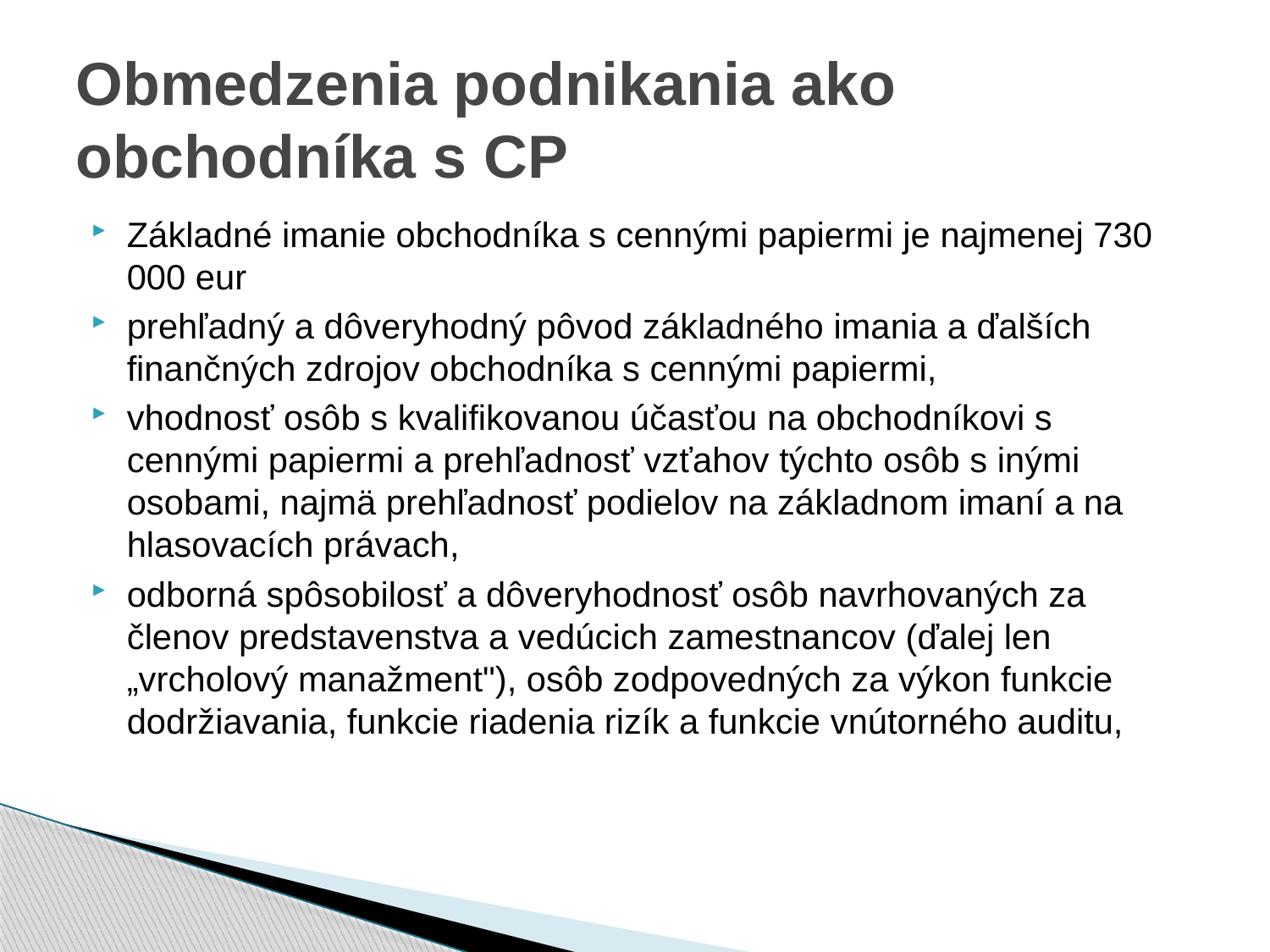

# Obmedzenia podnikania ako obchodníka s CP
Základné imanie obchodníka s cennými papiermi je najmenej 730 000 eur
prehľadný a dôveryhodný pôvod základného imania a ďalších finančných zdrojov obchodníka s cennými papiermi,
vhodnosť osôb s kvalifikovanou účasťou na obchodníkovi s cennými papiermi a prehľadnosť vzťahov týchto osôb s inými osobami, najmä prehľadnosť podielov na základnom imaní a na hlasovacích právach,
odborná spôsobilosť a dôveryhodnosť osôb navrhovaných za členov predstavenstva a vedúcich zamestnancov (ďalej len „vrcholový manažment"), osôb zodpovedných za výkon funkcie dodržiavania, funkcie riadenia rizík a funkcie vnútorného auditu,